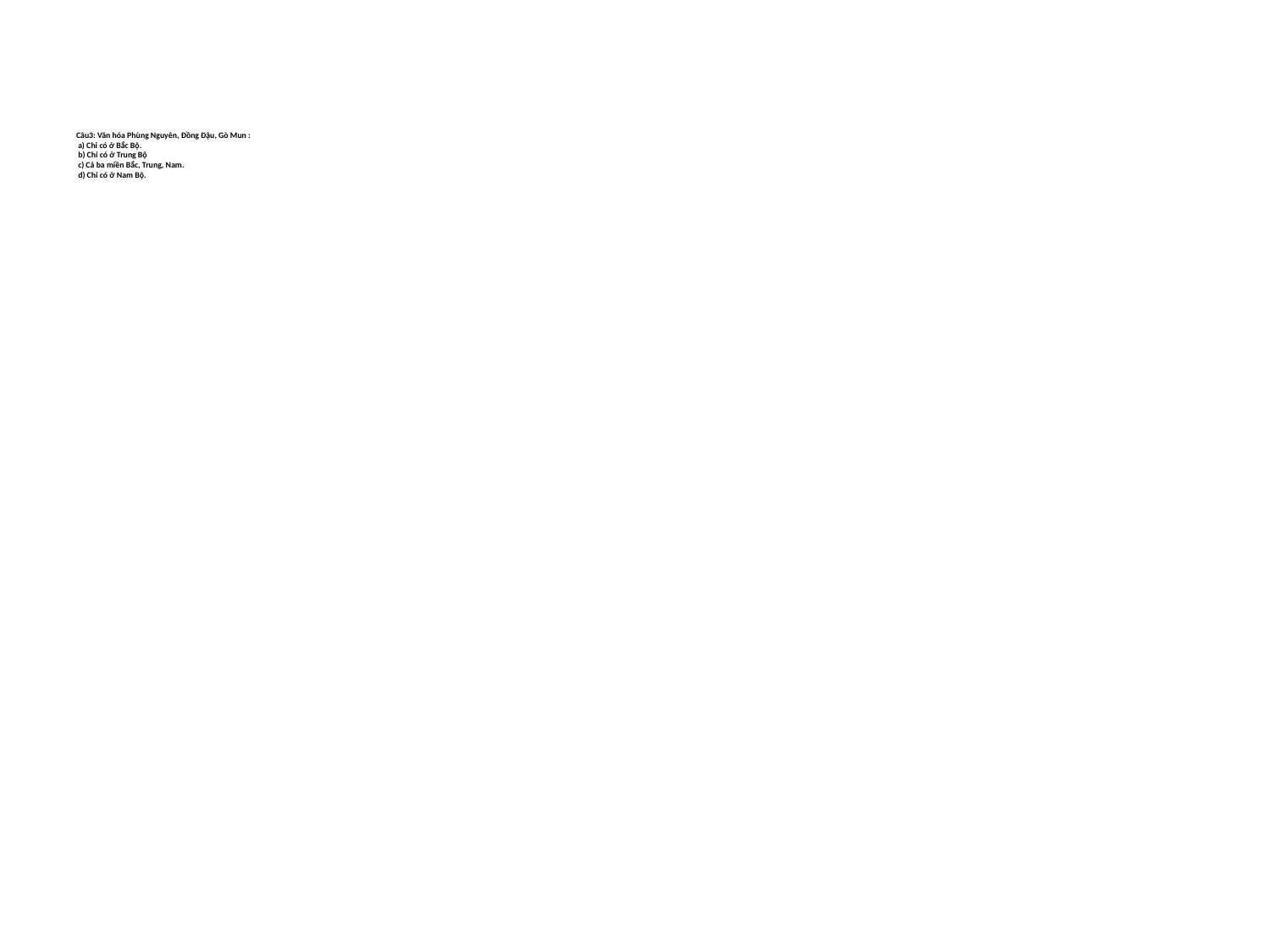

# Câu3: Văn hóa Phùng Nguyên, Đồng Đậu, Gò Mun : a) Chỉ có ở Bắc Bộ. b) Chỉ có ở Trung Bộ c) Cả ba miền Bắc, Trung, Nam. d) Chỉ có ở Nam Bộ.